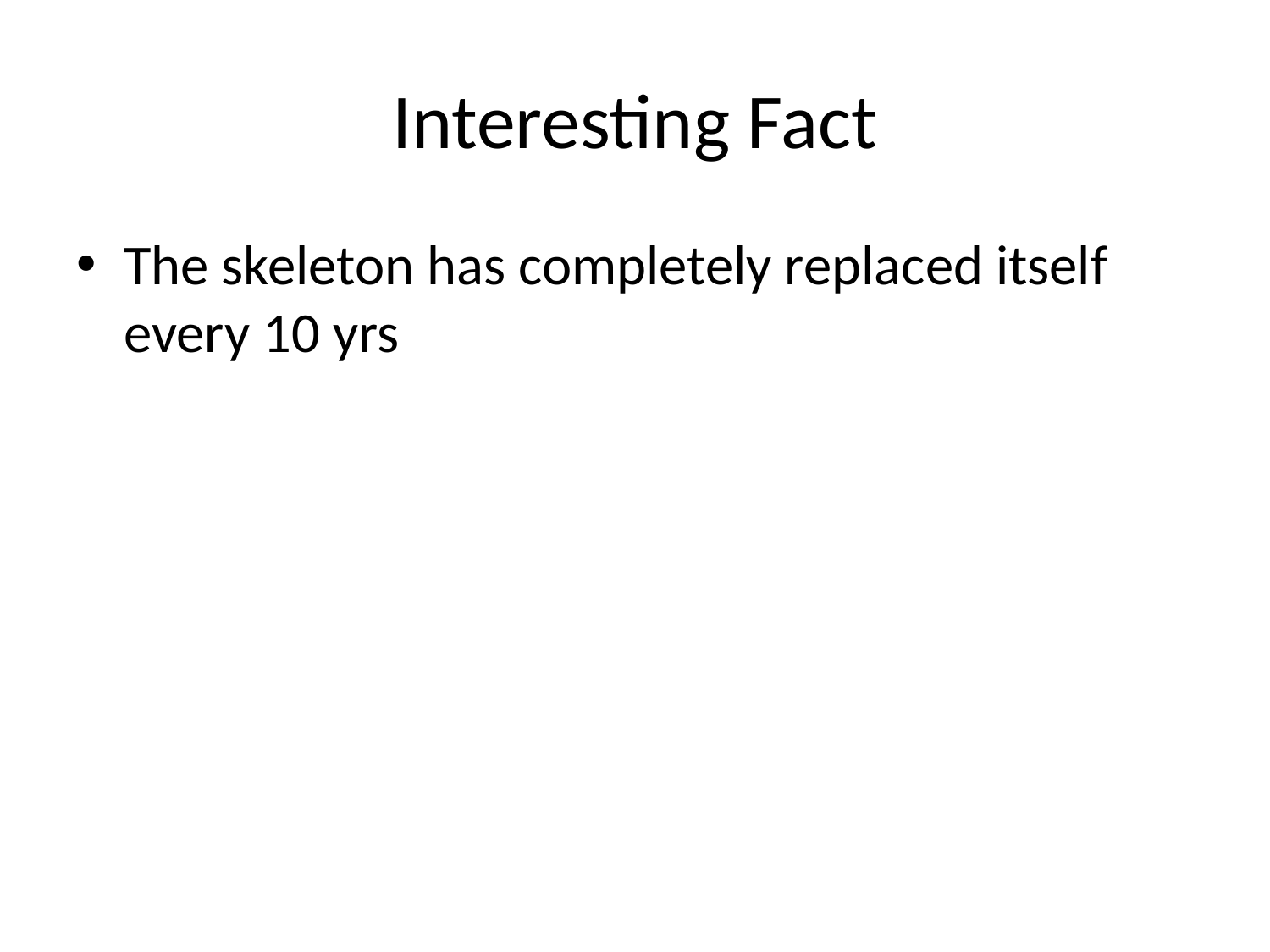

# Interesting Fact
The skeleton has completely replaced itself every 10 yrs